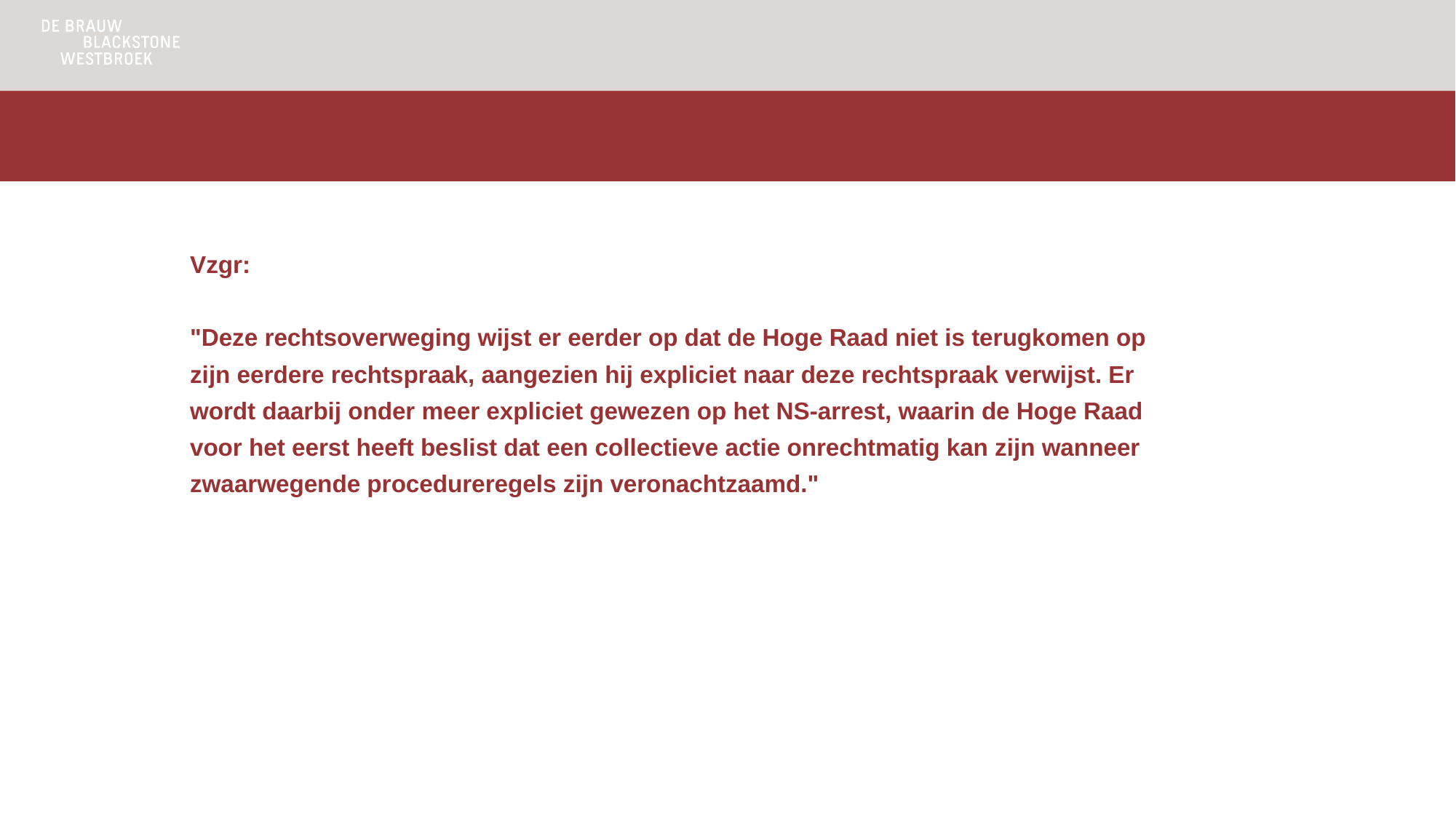

Vzgr:

"Deze rechtsoverweging wijst er eerder op dat de Hoge Raad niet is terugkomen op zijn eerdere rechtspraak, aangezien hij expliciet naar deze rechtspraak verwijst. Er wordt daarbij onder meer expliciet gewezen op het NS-arrest, waarin de Hoge Raad voor het eerst heeft beslist dat een collectieve actie onrechtmatig kan zijn wanneer zwaarwegende procedureregels zijn veronachtzaamd."